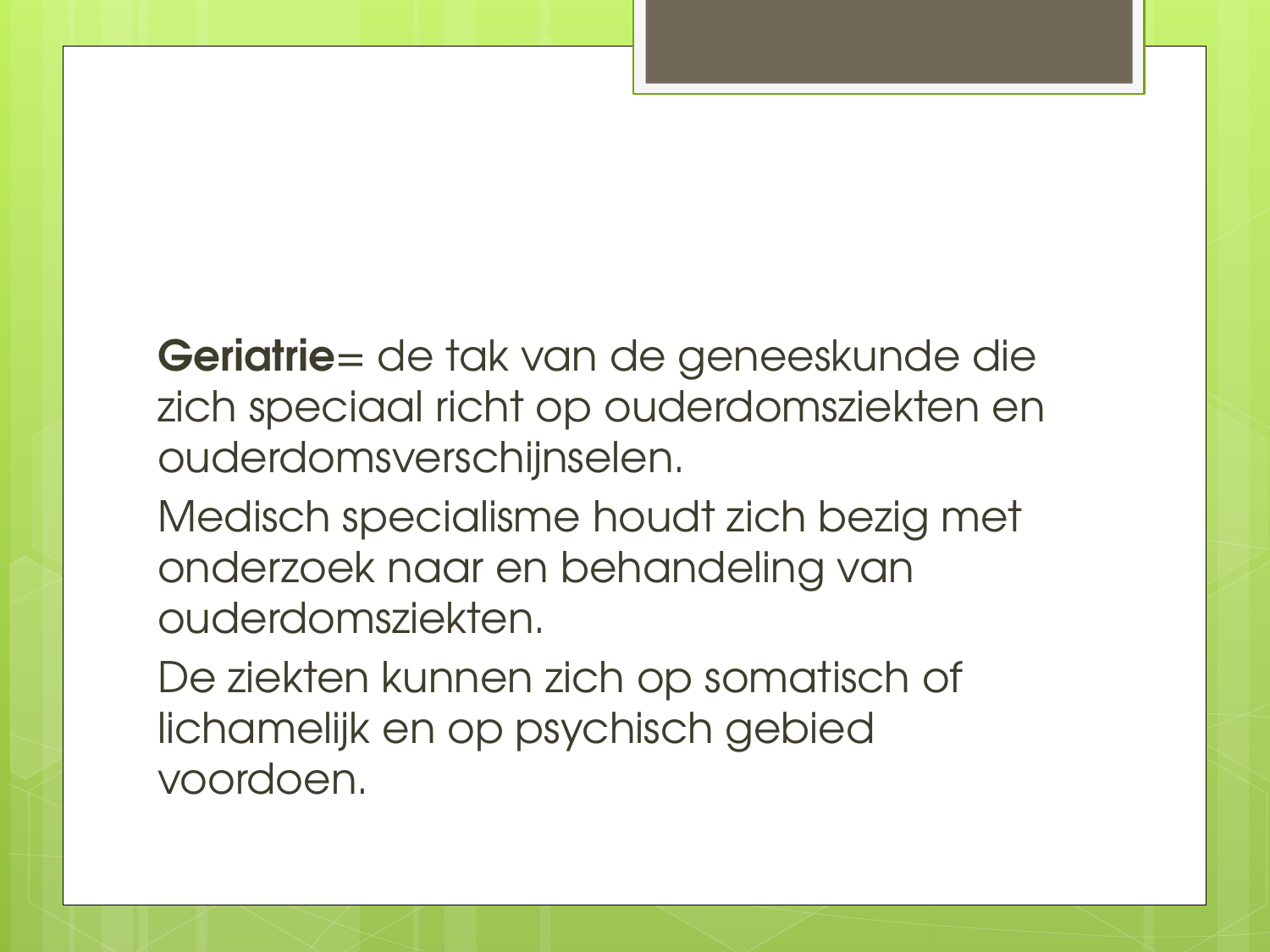

#
Geriatrie= de tak van de geneeskunde die zich speciaal richt op ouderdomsziekten en ouderdomsverschijnselen.
Medisch specialisme houdt zich bezig met onderzoek naar en behandeling van ouderdomsziekten.
De ziekten kunnen zich op somatisch of lichamelijk en op psychisch gebied voordoen.